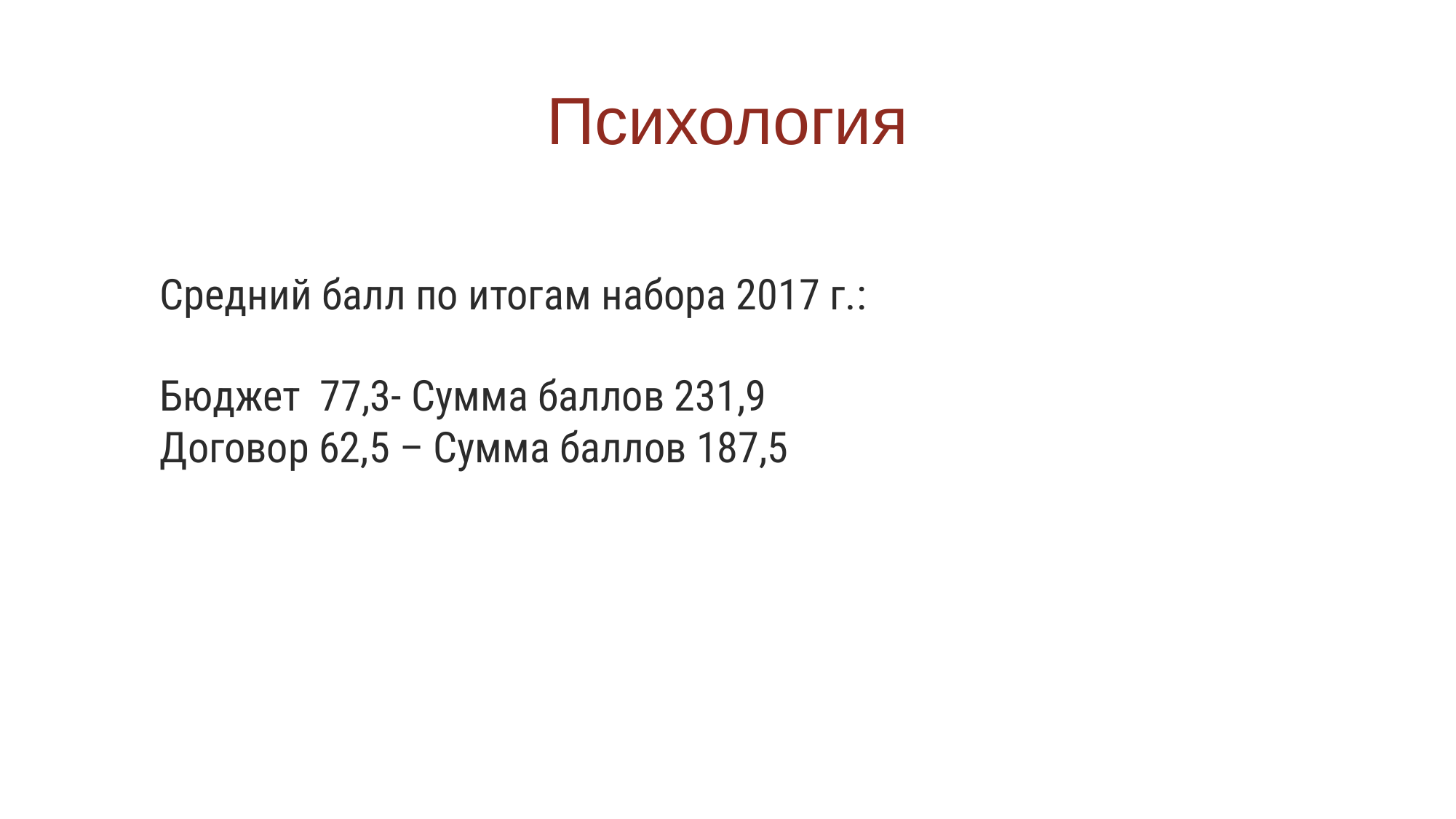

# Психология

Средний балл по итогам набора 2017 г.:

Бюджет  77,3- Сумма баллов 231,9
Договор 62,5 – Сумма баллов 187,5